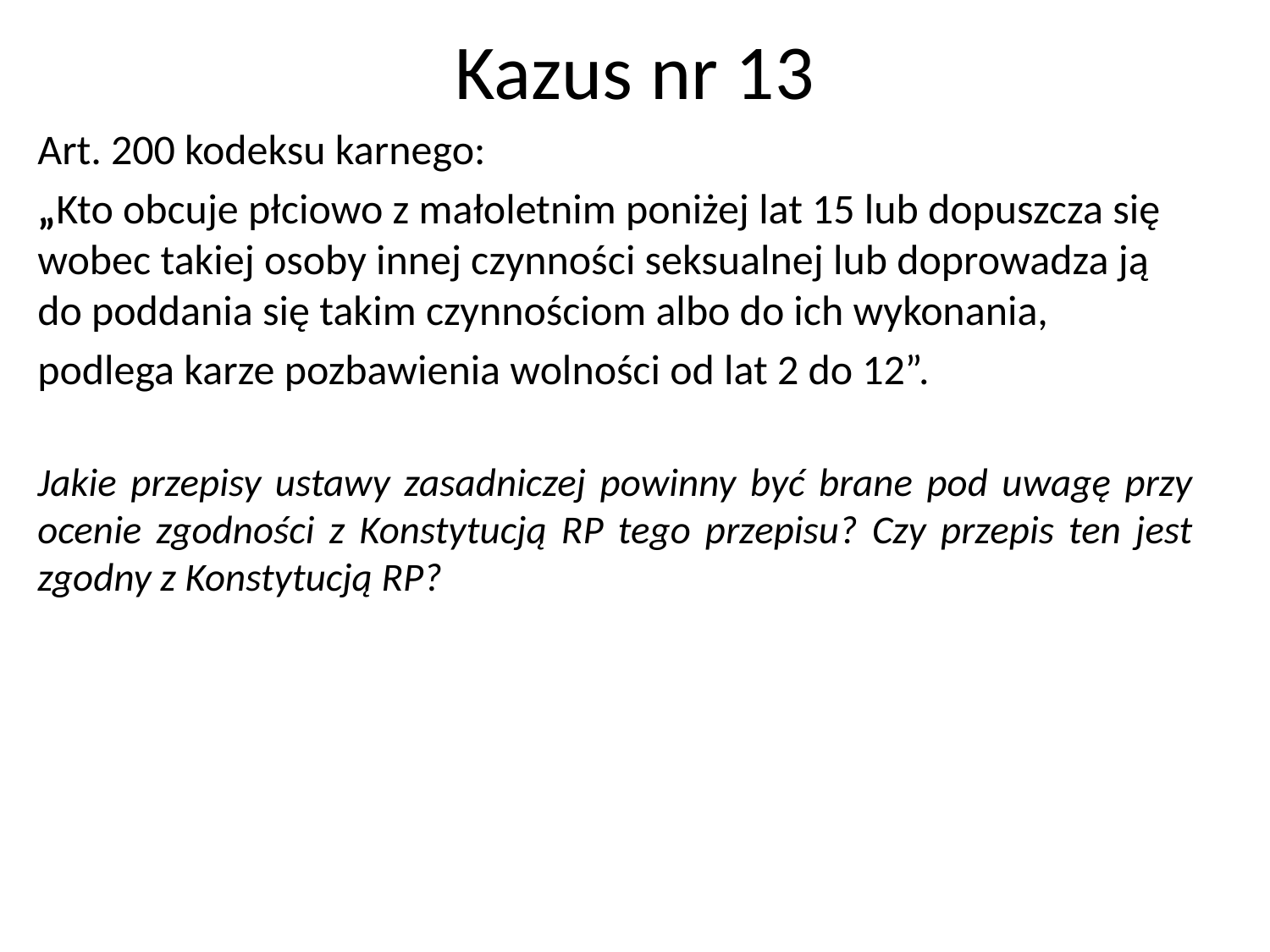

# Kazus nr 13
Art. 200 kodeksu karnego:
„Kto obcuje płciowo z małoletnim poniżej lat 15 lub dopuszcza się wobec takiej osoby innej czynności seksualnej lub doprowadza ją do poddania się takim czynnościom albo do ich wykonania,
podlega karze pozbawienia wolności od lat 2 do 12”.

Jakie przepisy ustawy zasadniczej powinny być brane pod uwagę przy ocenie zgodności z Konstytucją RP tego przepisu? Czy przepis ten jest zgodny z Konstytucją RP?